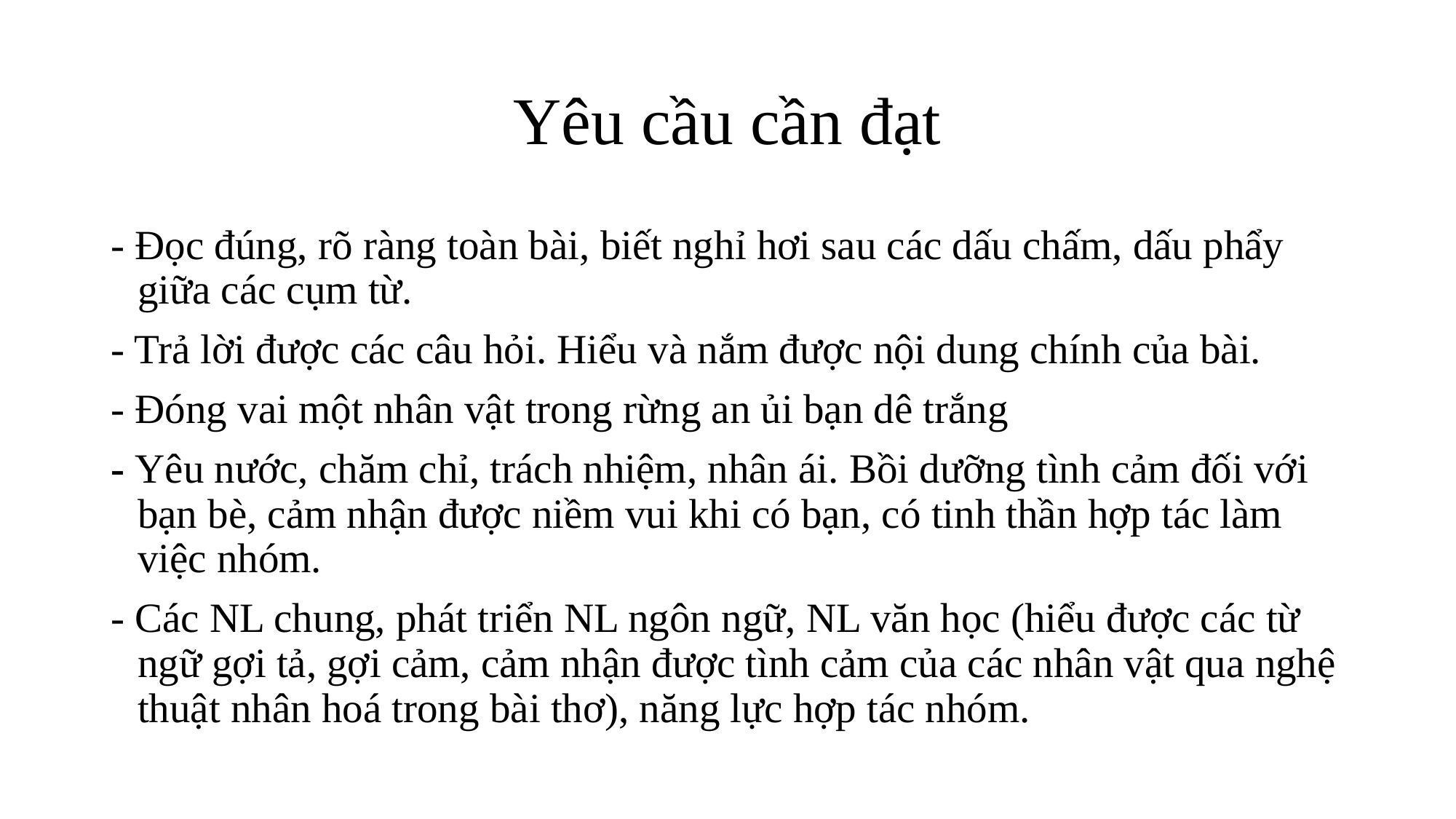

# Yêu cầu cần đạt
- Đọc đúng, rõ ràng toàn bài, biết nghỉ hơi sau các dấu chấm, dấu phẩy giữa các cụm từ.
- Trả lời được các câu hỏi. Hiểu và nắm được nội dung chính của bài.
- Đóng vai một nhân vật trong rừng an ủi bạn dê trắng
- Yêu nước, chăm chỉ, trách nhiệm, nhân ái. Bồi dưỡng tình cảm đối với bạn bè, cảm nhận được niềm vui khi có bạn, có tinh thần hợp tác làm việc nhóm.
- Các NL chung, phát triển NL ngôn ngữ, NL văn học (hiểu được các từ ngữ gợi tả, gợi cảm, cảm nhận được tình cảm của các nhân vật qua nghệ thuật nhân hoá trong bài thơ), năng lực hợp tác nhóm.